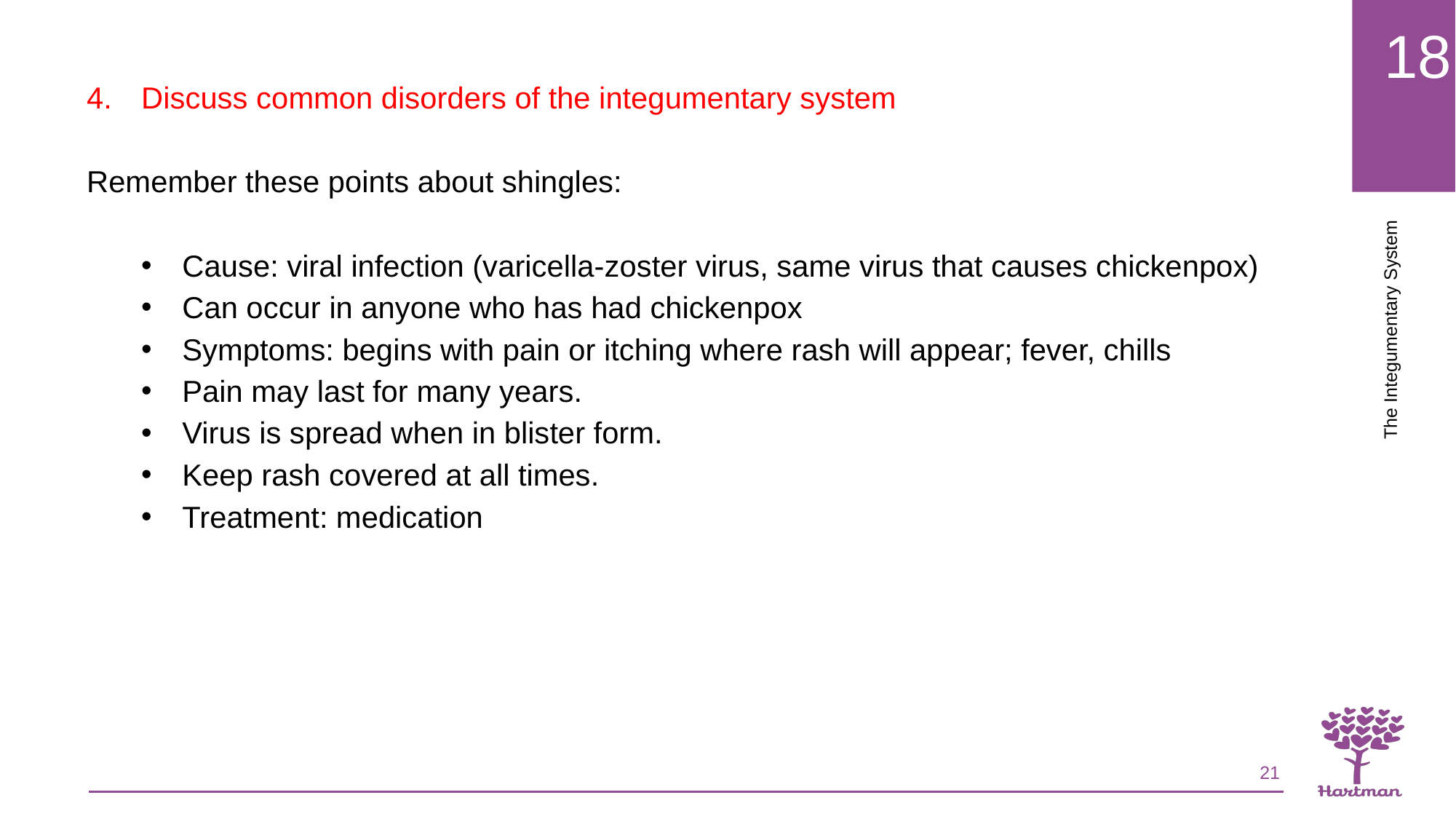

Discuss common disorders of the integumentary system

Remember these points about shingles:

Cause: viral infection (varicella-zoster virus, same virus that causes chickenpox)
Can occur in anyone who has had chickenpox
Symptoms: begins with pain or itching where rash will appear; fever, chills
Pain may last for many years.
Virus is spread when in blister form.
Keep rash covered at all times.
Treatment: medication

21